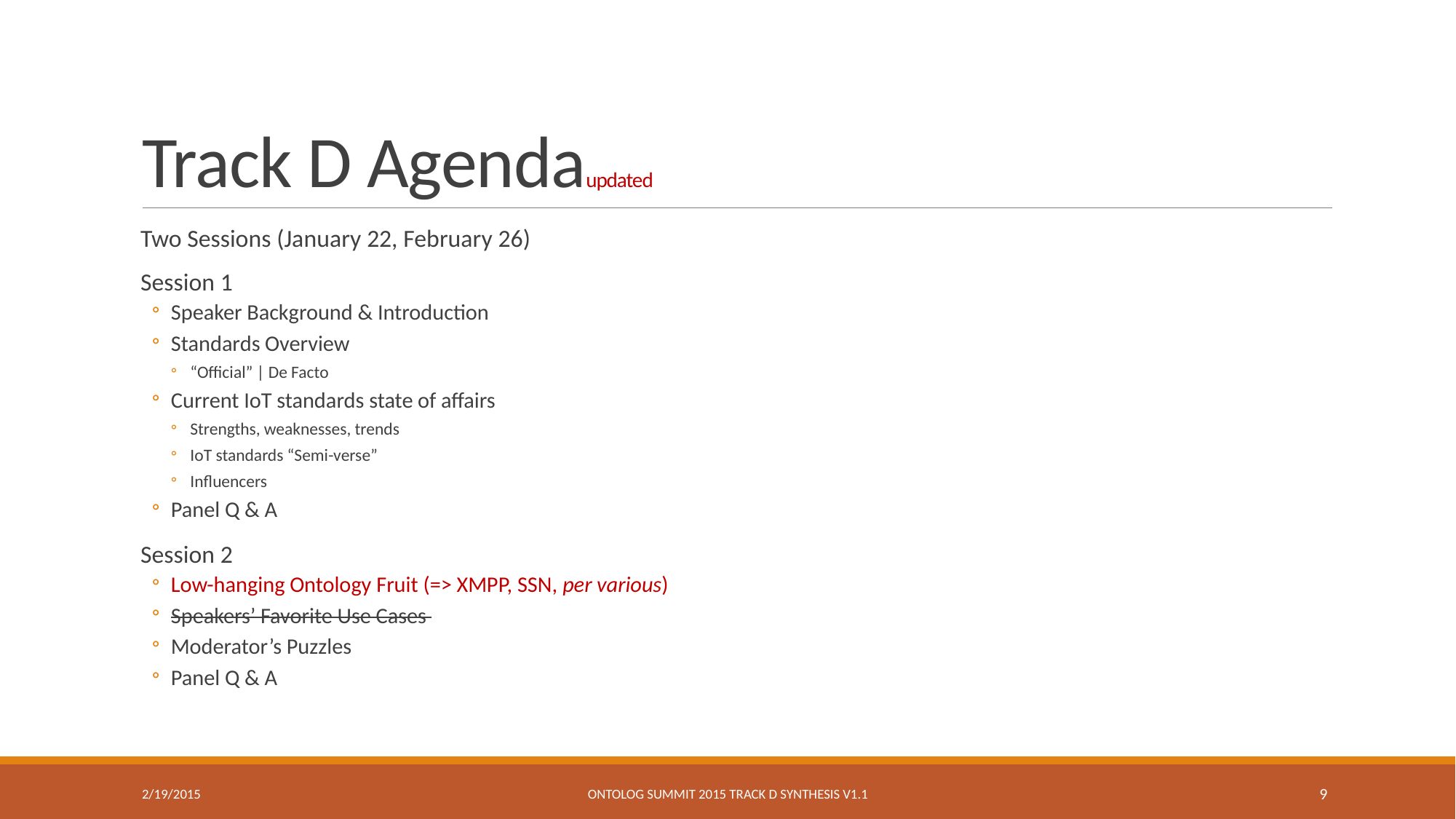

# Track D Agendaupdated
Two Sessions (January 22, February 26)
Session 1
Speaker Background & Introduction
Standards Overview
“Official” | De Facto
Current IoT standards state of affairs
Strengths, weaknesses, trends
IoT standards “Semi-verse”
Influencers
Panel Q & A
Session 2
Low-hanging Ontology Fruit (=> XMPP, SSN, per various)
Speakers’ Favorite Use Cases
Moderator’s Puzzles
Panel Q & A

2/19/2015
Ontolog Summit 2015 Track D Synthesis V1.1
9